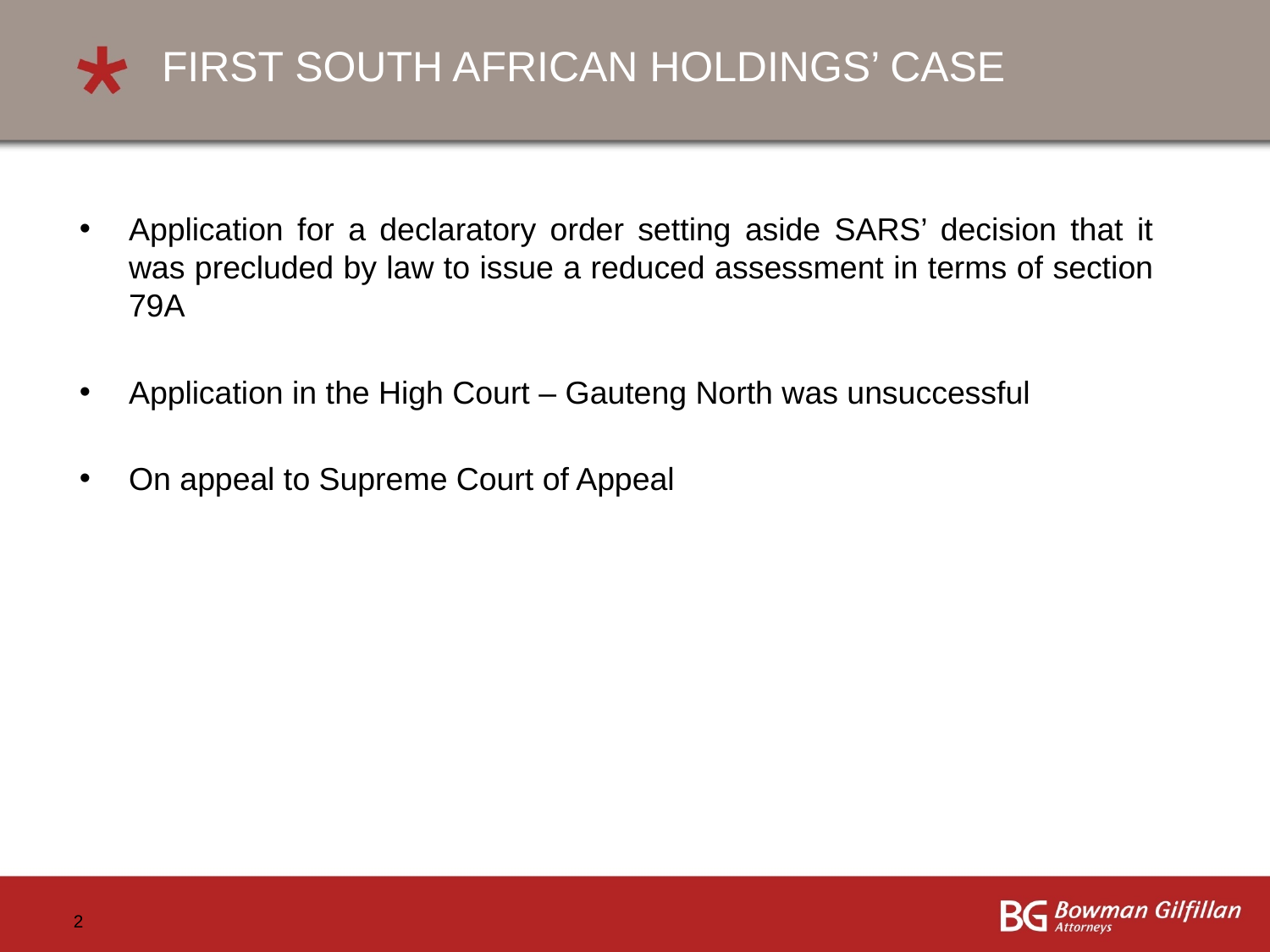

# FIRST SOUTH AFRICAN HOLDINGS’ CASE
Application for a declaratory order setting aside SARS’ decision that it was precluded by law to issue a reduced assessment in terms of section 79A

Application in the High Court – Gauteng North was unsuccessful

On appeal to Supreme Court of Appeal